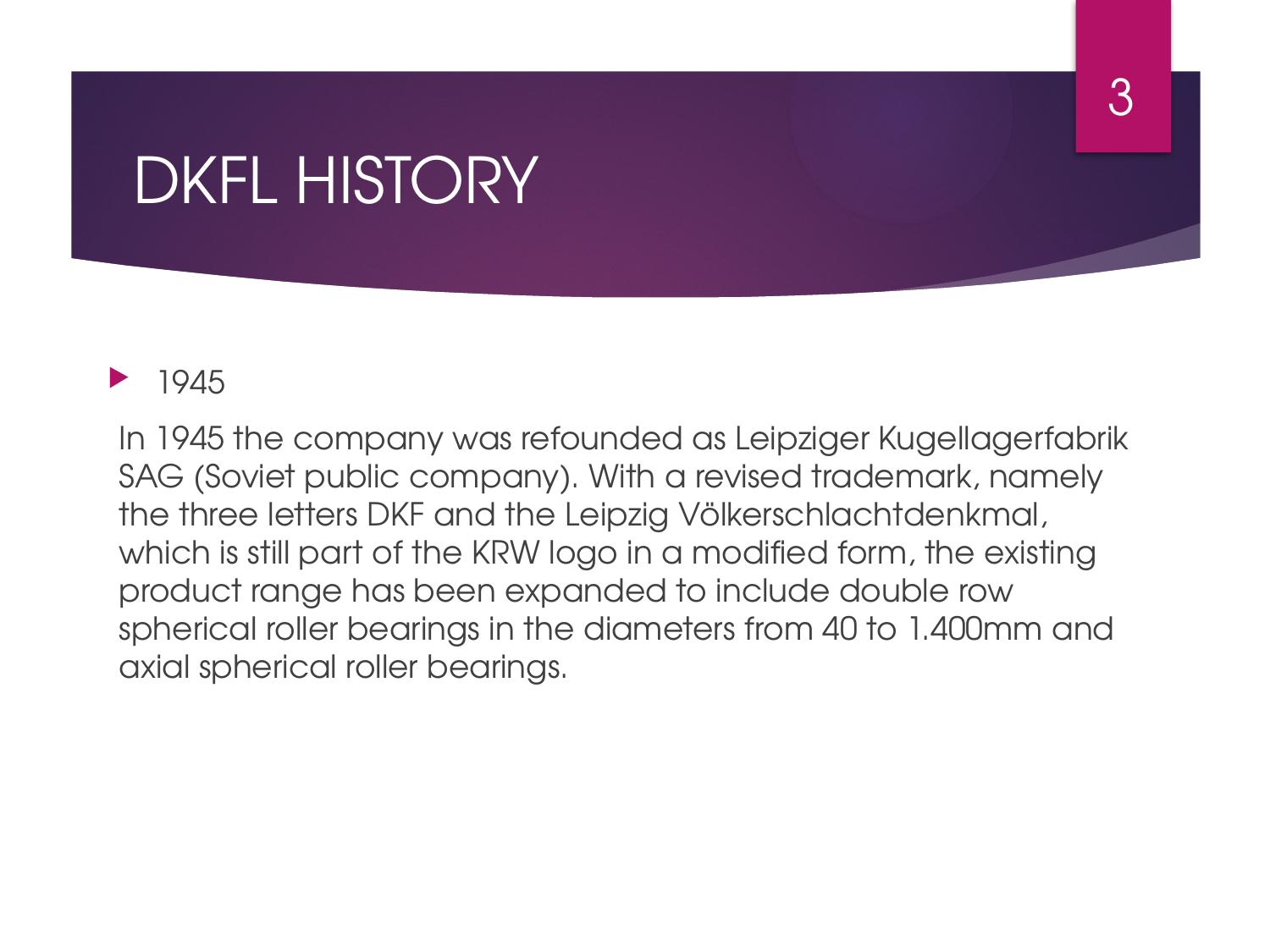

3
# DKFL HISTORY
1945
In 1945 the company was refounded as Leipziger Kugellagerfabrik SAG (Soviet public company). With a revised trademark, namely the three letters DKF and the Leipzig Völkerschlachtdenkmal, which is still part of the KRW logo in a modified form, the existing product range has been expanded to include double row spherical roller bearings in the diameters from 40 to 1.400mm and axial spherical roller bearings.